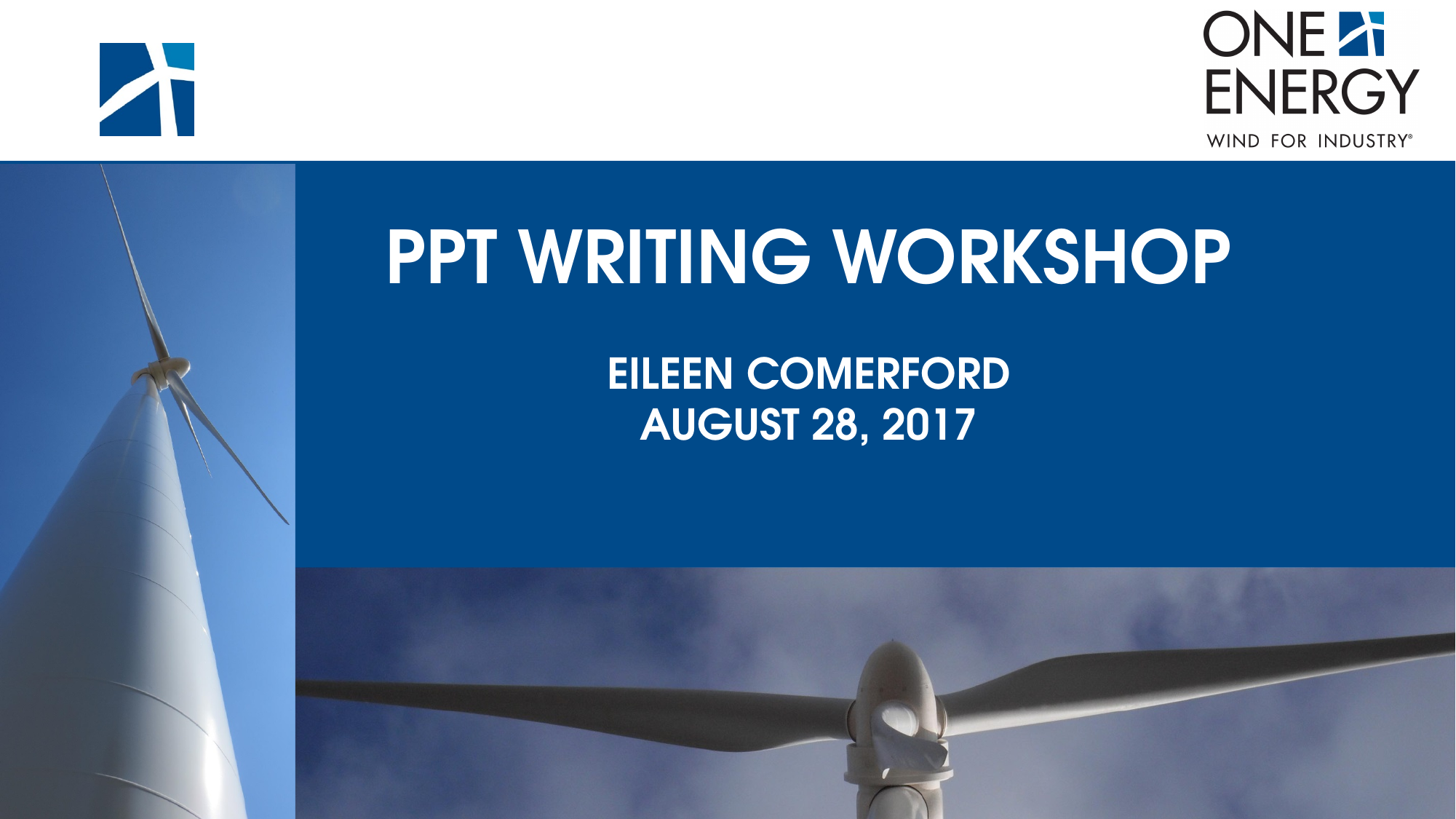

PPT writing workshop

Eileen Comerford
aUgust 28, 2017